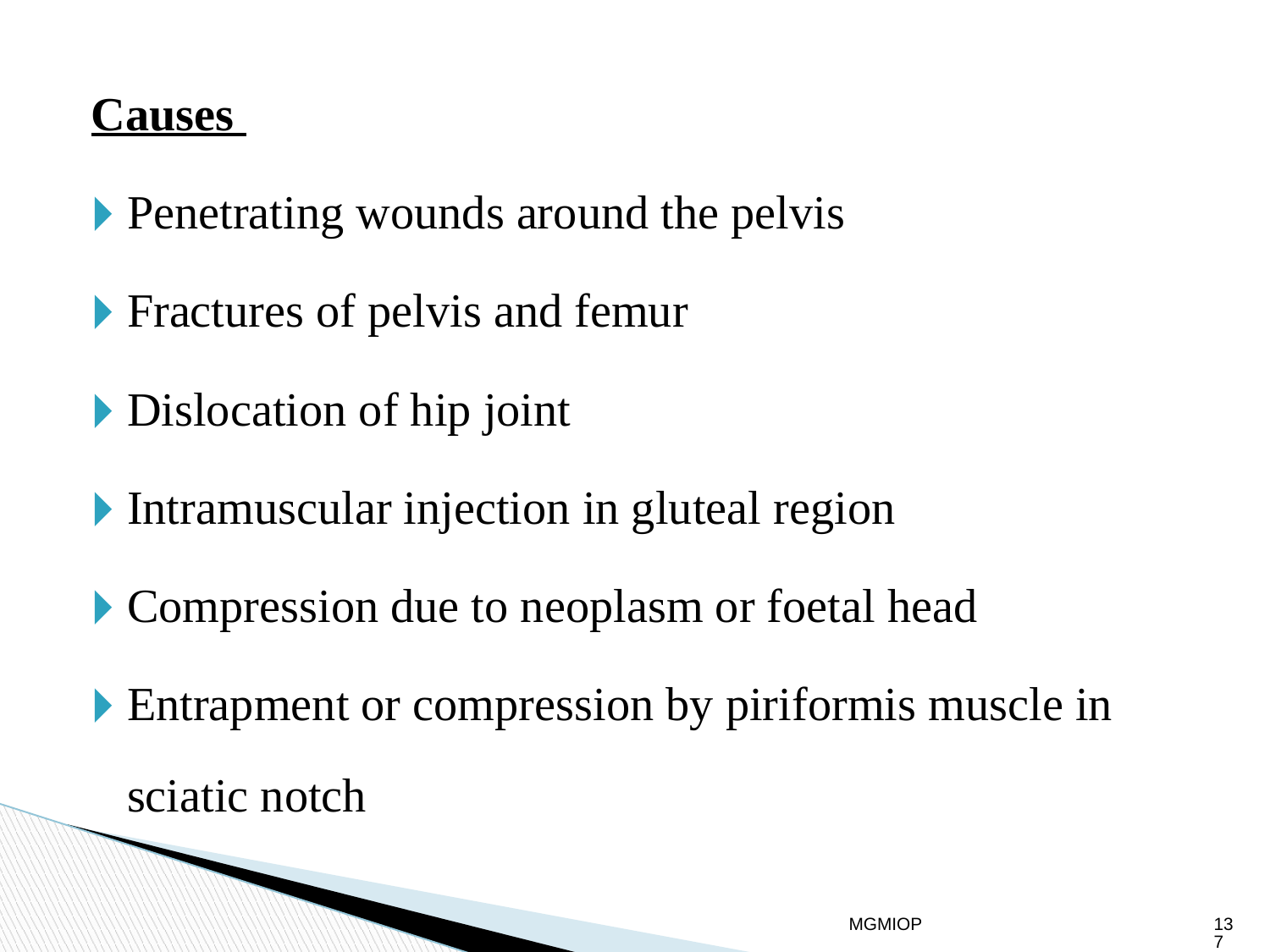

Causes
Penetrating wounds around the pelvis
Fractures of pelvis and femur
Dislocation of hip joint
Intramuscular injection in gluteal region
Compression due to neoplasm or foetal head
Entrapment or compression by piriformis muscle in sciatic notch

MGMIOP
137